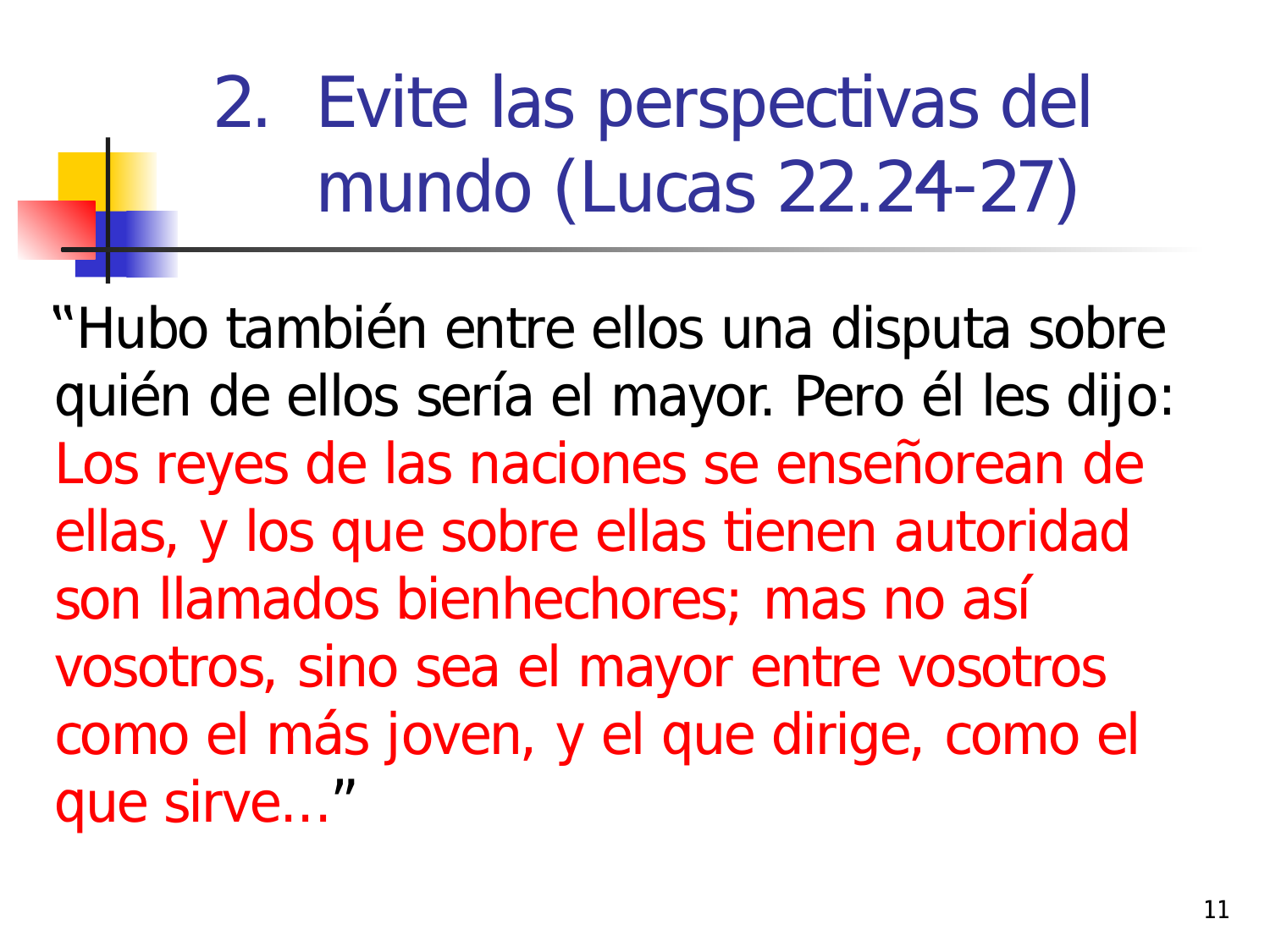

Evite las perspectivas del mundo (Lucas 22.24-27)
“Hubo también entre ellos una disputa sobre quién de ellos sería el mayor. Pero él les dijo: Los reyes de las naciones se enseñorean de ellas, y los que sobre ellas tienen autoridad son llamados bienhechores; mas no así vosotros, sino sea el mayor entre vosotros como el más joven, y el que dirige, como el que sirve...”
11